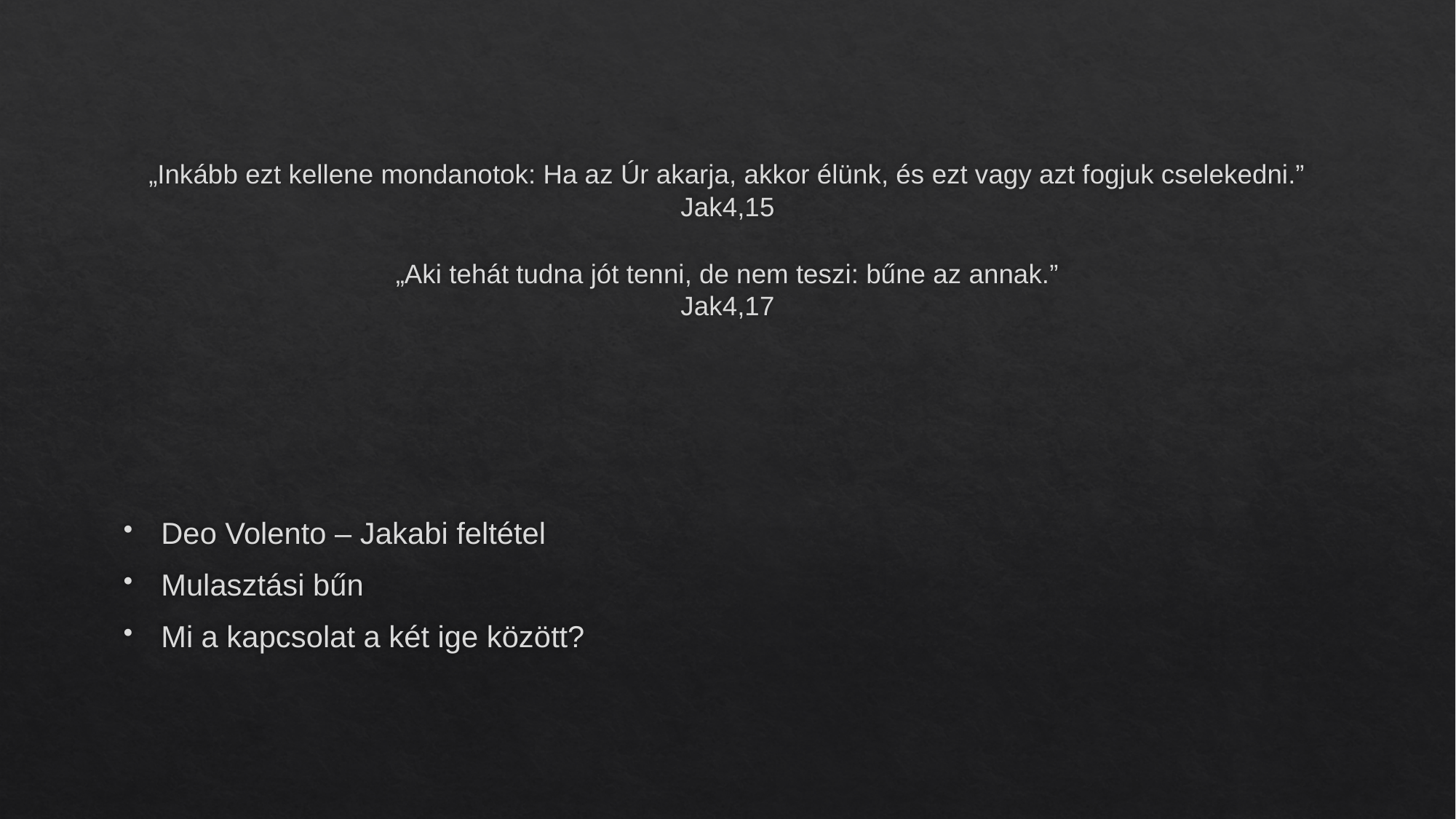

# „Inkább ezt kellene mondanotok: Ha az Úr akarja, akkor élünk, és ezt vagy azt fogjuk cselekedni.” Jak4,15 „Aki tehát tudna jót tenni, de nem teszi: bűne az annak.” Jak4,17
Deo Volento – Jakabi feltétel
Mulasztási bűn
Mi a kapcsolat a két ige között?